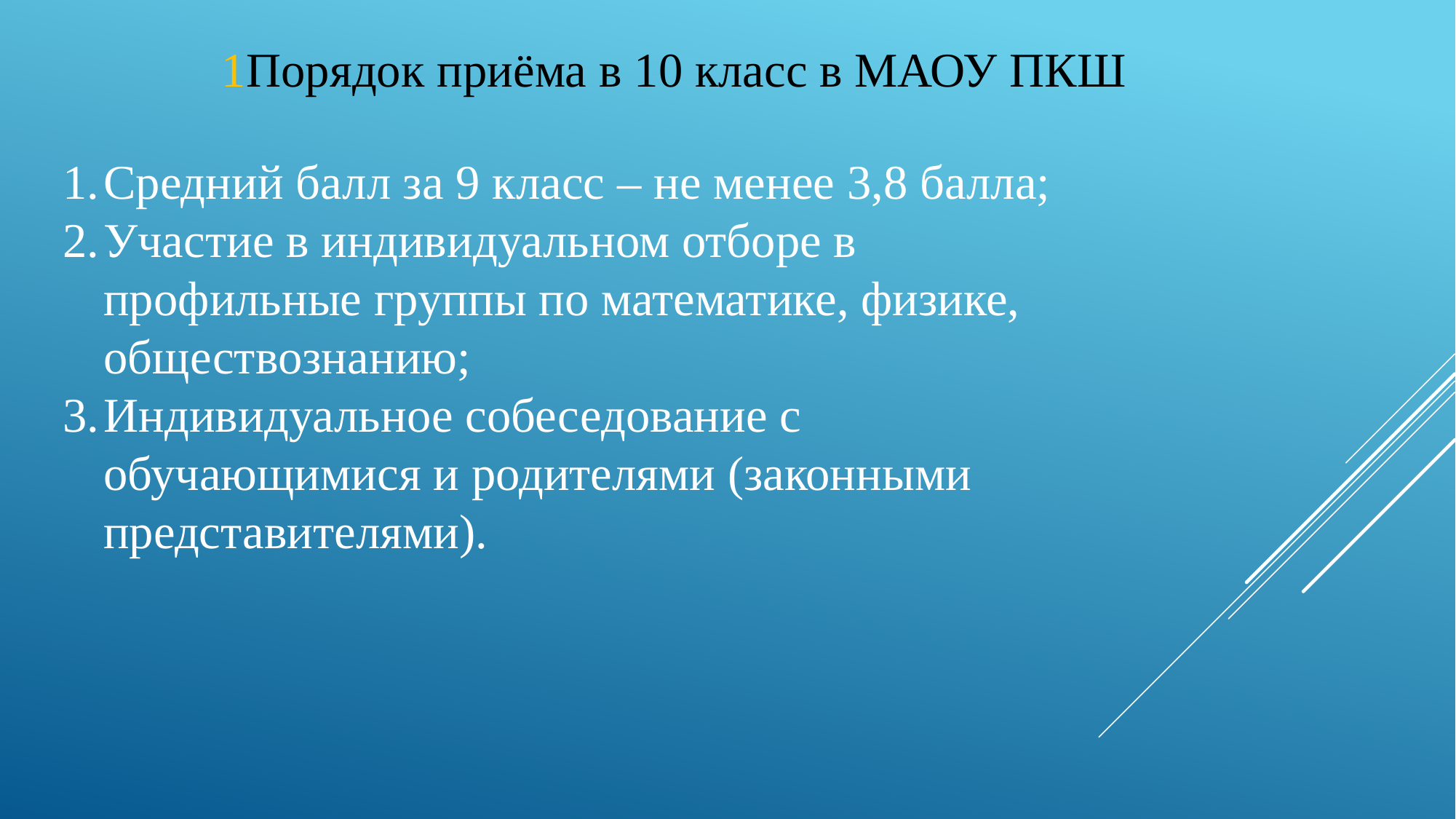

1Порядок приёма в 10 класс в МАОУ ПКШ
Средний балл за 9 класс – не менее 3,8 балла;
Участие в индивидуальном отборе в профильные группы по математике, физике, обществознанию;
Индивидуальное собеседование с обучающимися и родителями (законными представителями).